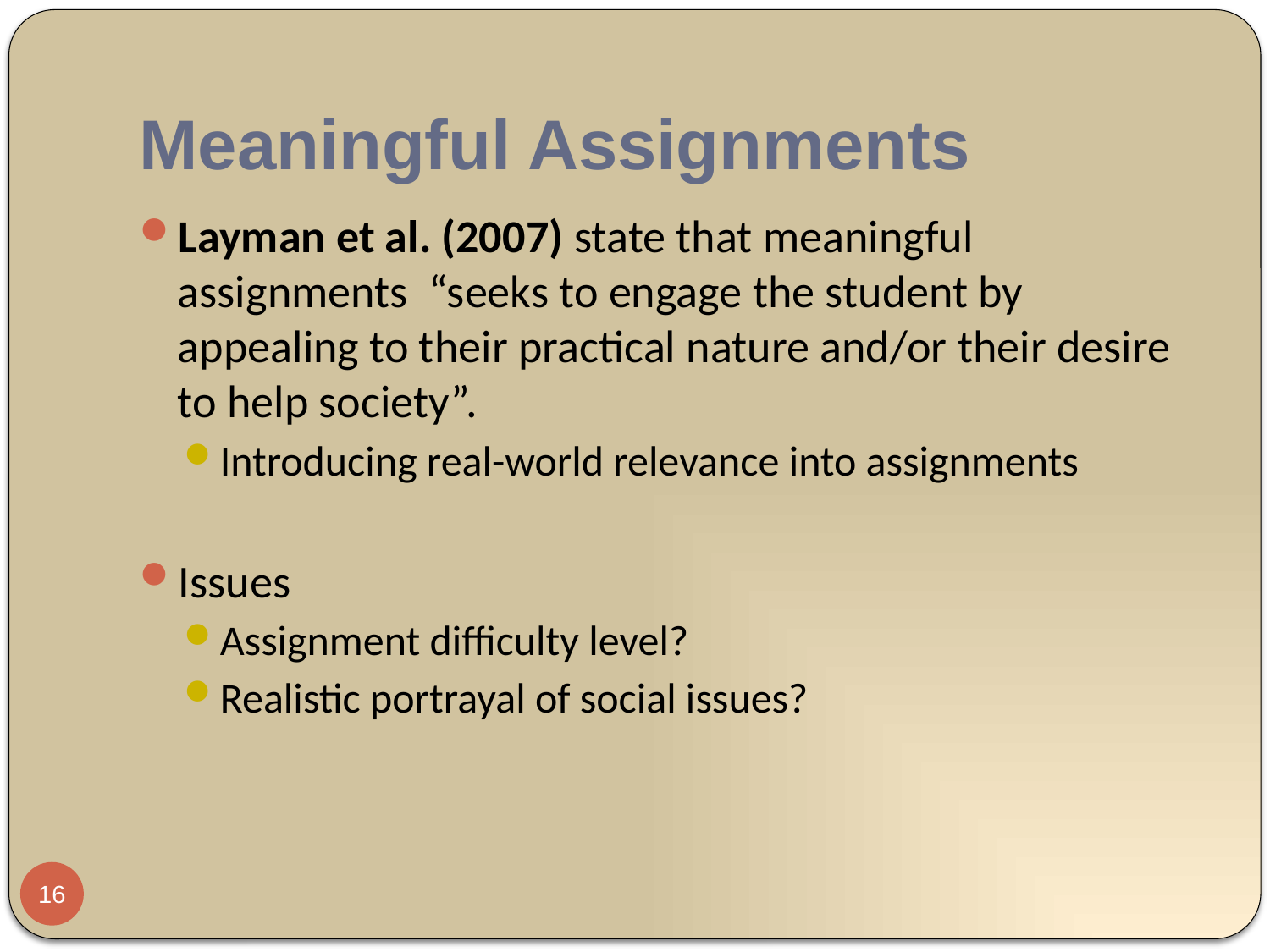

# Meaningful Assignments
Layman et al. (2007) state that meaningful assignments  “seeks to engage the student by appealing to their practical nature and/or their desire to help society”.
Introducing real-world relevance into assignments

Issues
Assignment difficulty level?
Realistic portrayal of social issues?

16